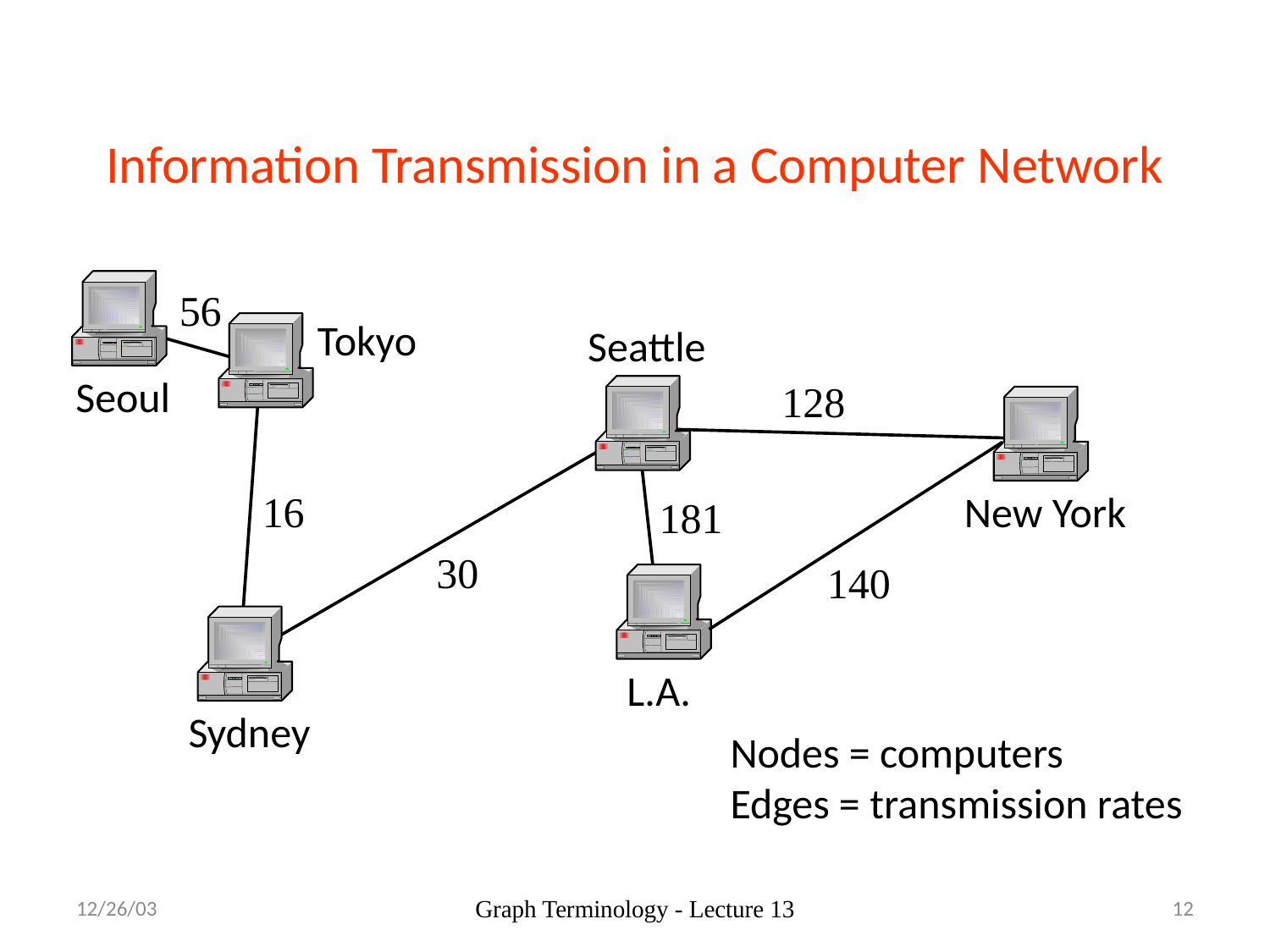

# Information Transmission in a Computer Network

Sydney

56

Tokyo

Seattle

128
Seoul

New York

16
181
30
140

L.A.
Nodes = computers
Edges = transmission rates
12/26/03
Graph Terminology - Lecture 13
12